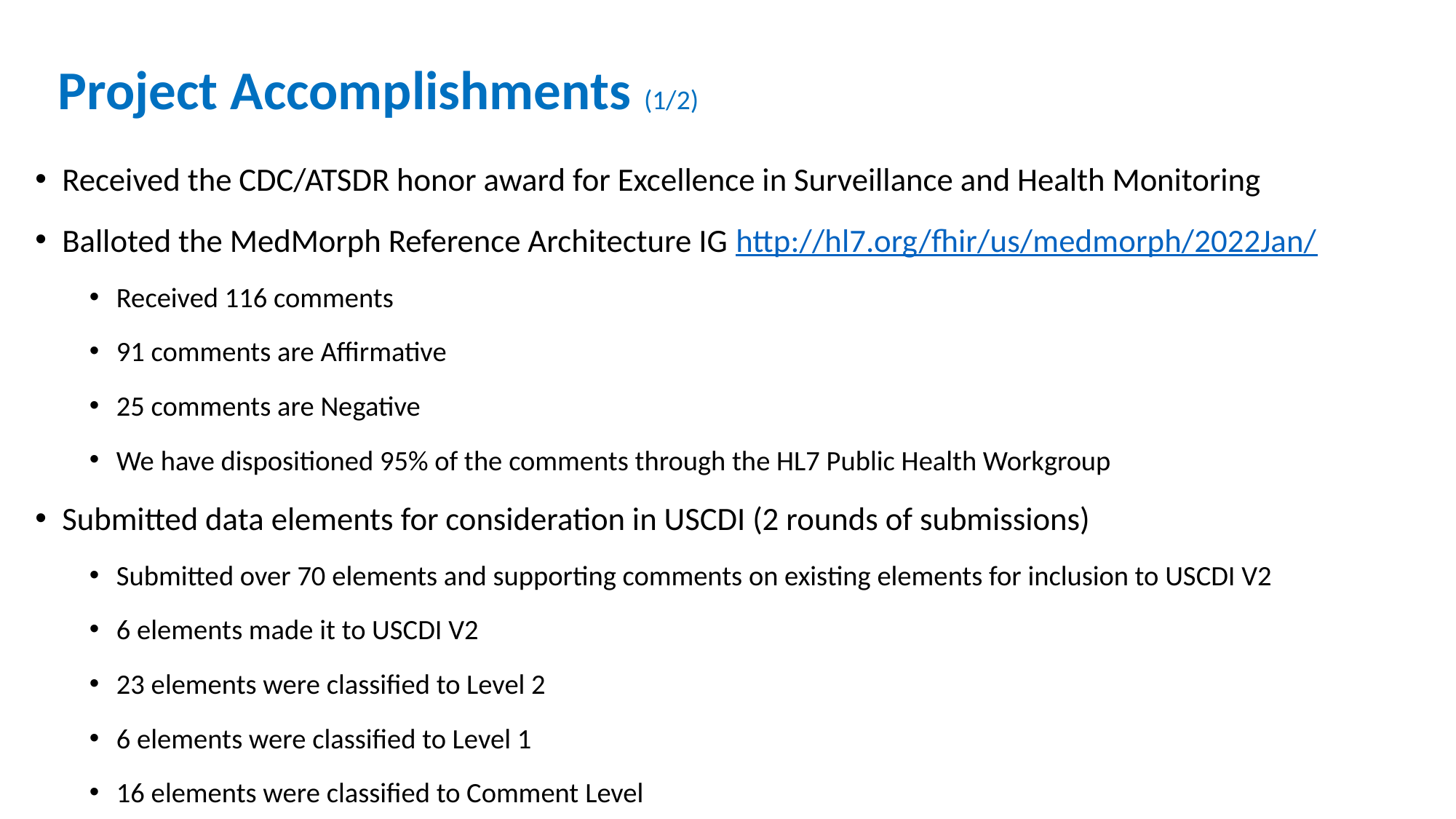

# Project Accomplishments (1/2)
Received the CDC/ATSDR honor award for Excellence in Surveillance and Health Monitoring
Balloted the MedMorph Reference Architecture IG http://hl7.org/fhir/us/medmorph/2022Jan/
Received 116 comments
91 comments are Affirmative
25 comments are Negative
We have dispositioned 95% of the comments through the HL7 Public Health Workgroup
Submitted data elements for consideration in USCDI (2 rounds of submissions)
Submitted over 70 elements and supporting comments on existing elements for inclusion to USCDI V2
6 elements made it to USCDI V2
23 elements were classified to Level 2
6 elements were classified to Level 1
16 elements were classified to Comment Level